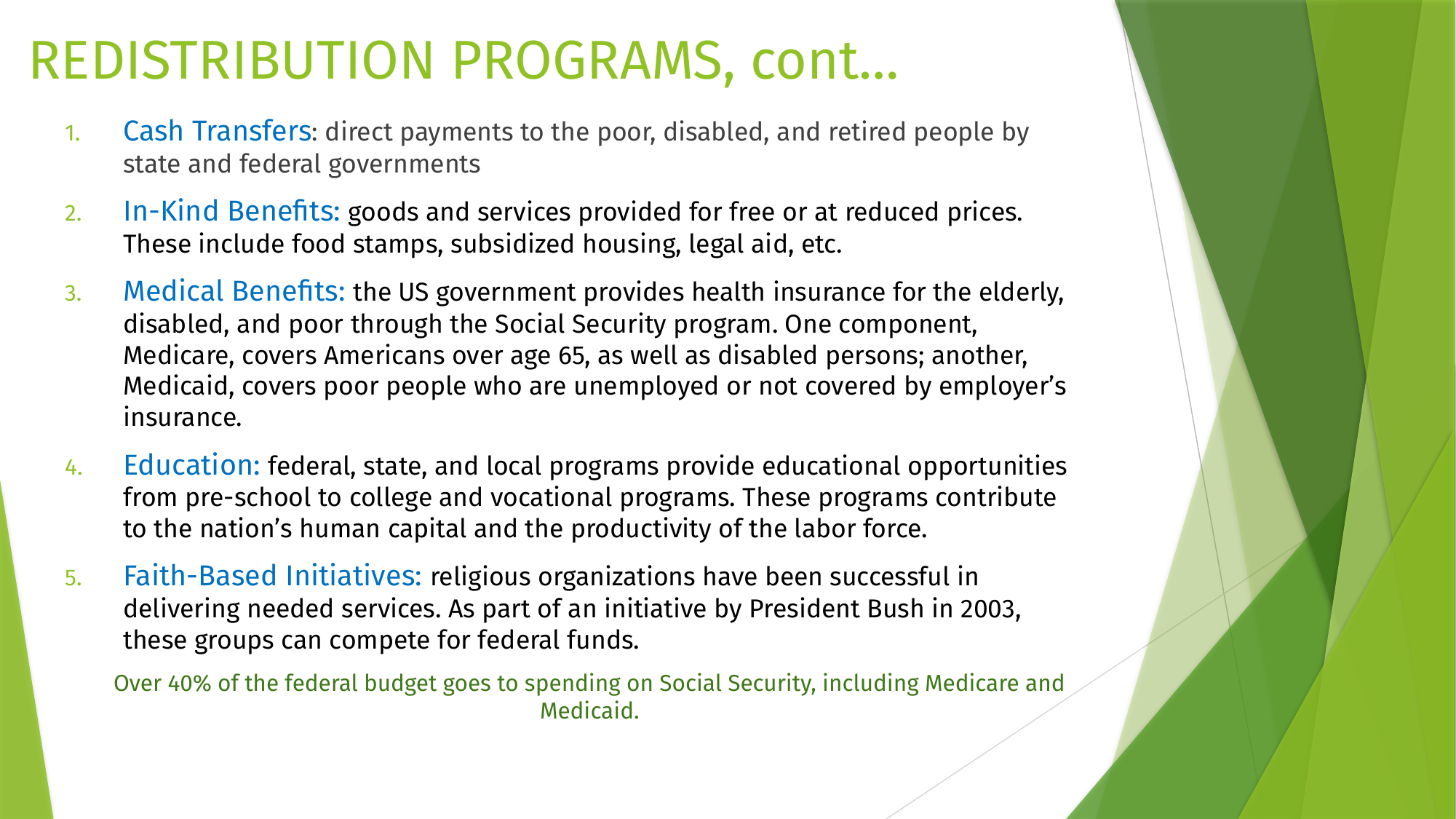

# REDISTRIBUTION PROGRAMS, cont…
Cash Transfers: direct payments to the poor, disabled, and retired people by state and federal governments
In-Kind Benefits: goods and services provided for free or at reduced prices. These include food stamps, subsidized housing, legal aid, etc.
Medical Benefits: the US government provides health insurance for the elderly, disabled, and poor through the Social Security program. One component, Medicare, covers Americans over age 65, as well as disabled persons; another, Medicaid, covers poor people who are unemployed or not covered by employer’s insurance.
Education: federal, state, and local programs provide educational opportunities from pre-school to college and vocational programs. These programs contribute to the nation’s human capital and the productivity of the labor force.
Faith-Based Initiatives: religious organizations have been successful in delivering needed services. As part of an initiative by President Bush in 2003, these groups can compete for federal funds.
Over 40% of the federal budget goes to spending on Social Security, including Medicare and Medicaid.